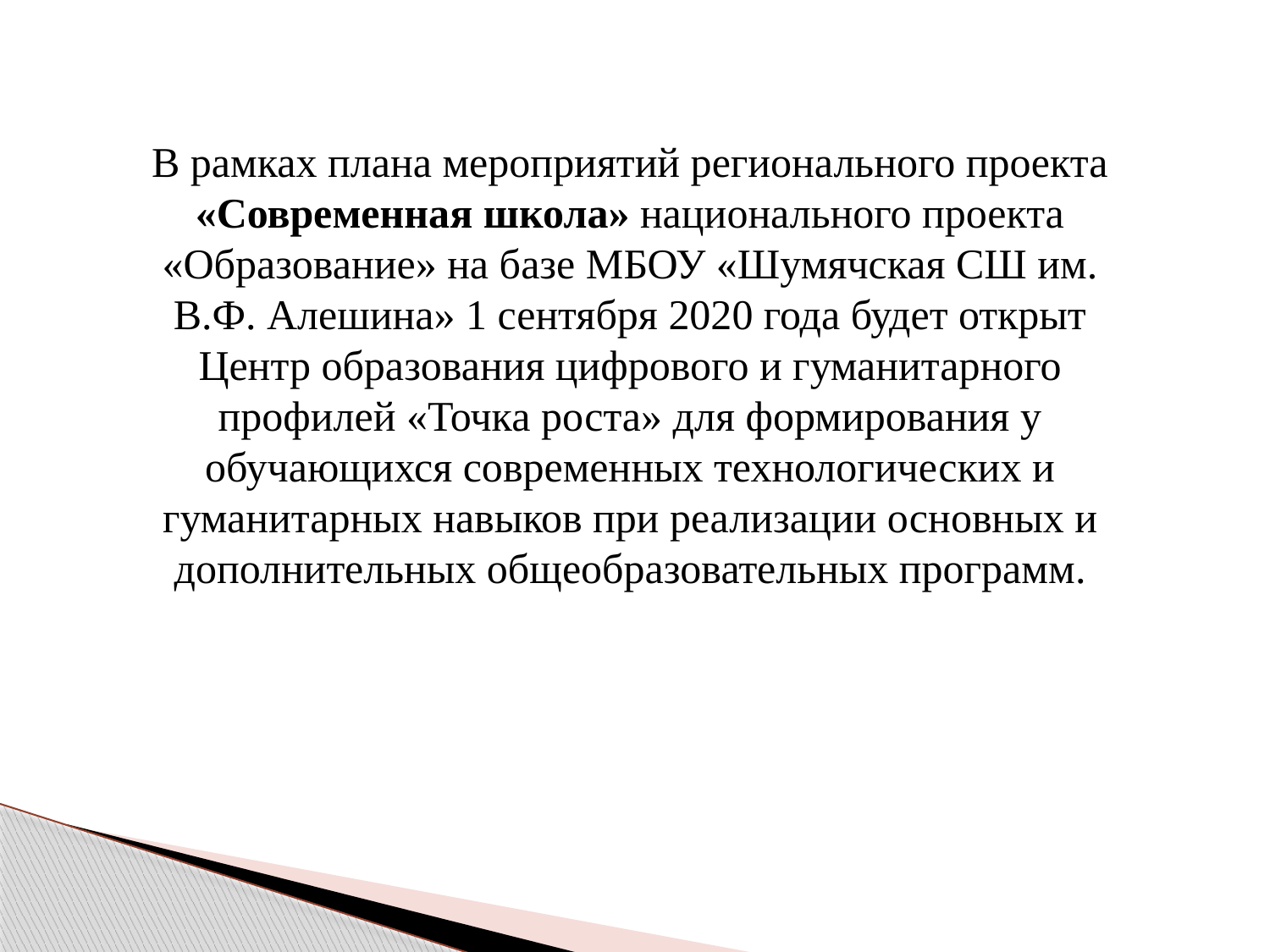

В рамках плана мероприятий регионального проекта «Современная школа» национального проекта «Образование» на базе МБОУ «Шумячская СШ им. В.Ф. Алешина» 1 сентября 2020 года будет открыт Центр образования цифрового и гуманитарного профилей «Точка роста» для формирования у обучающихся современных технологических и гуманитарных навыков при реализации основных и дополнительных общеобразовательных программ.